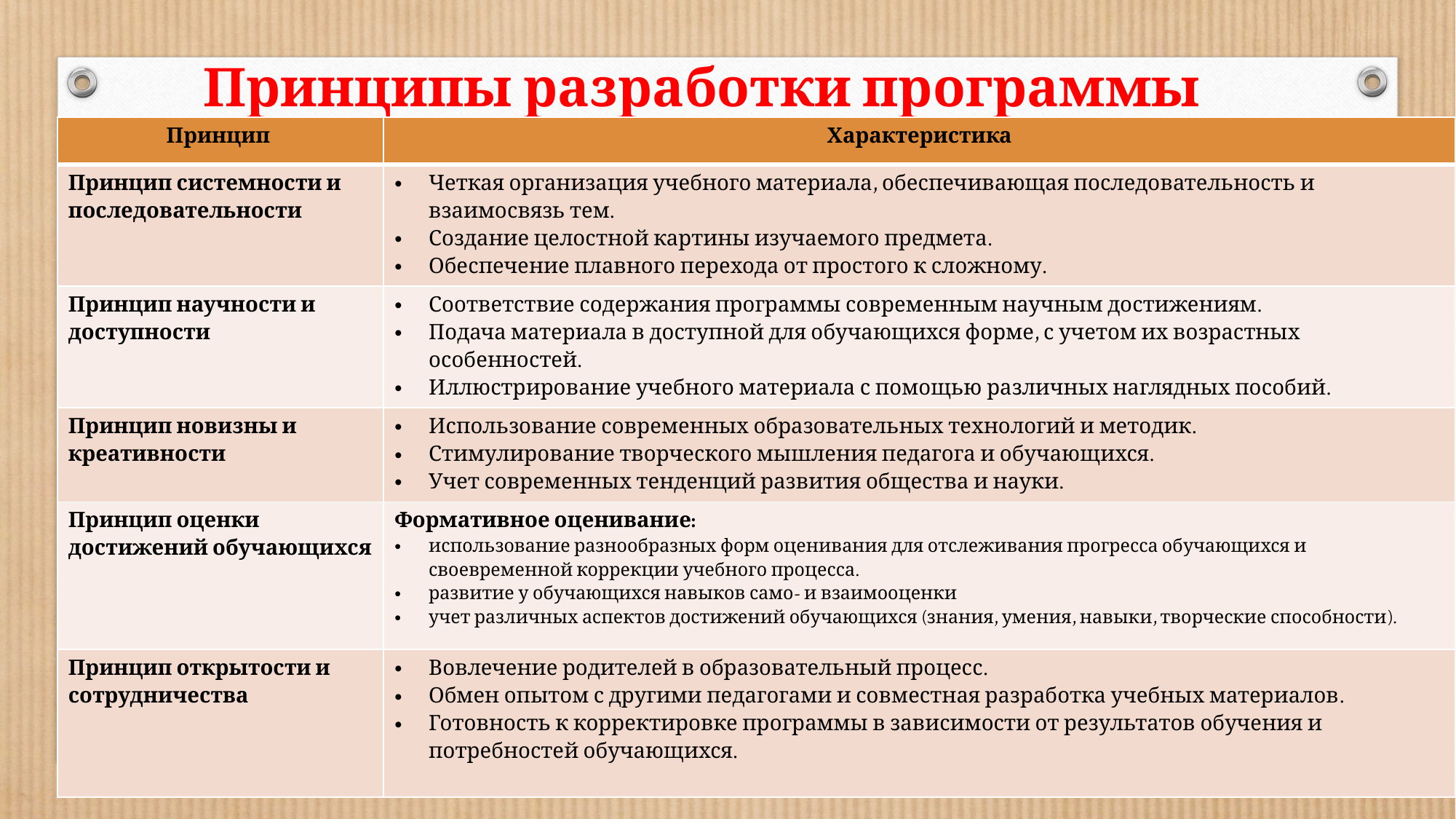

# Принципы разработки программы
| Принцип | Характеристика |
| --- | --- |
| Принцип системности и последовательности | Четкая организация учебного материала, обеспечивающая последовательность и взаимосвязь тем. Создание целостной картины изучаемого предмета. Обеспечение плавного перехода от простого к сложному. |
| Принцип научности и доступности | Соответствие содержания программы современным научным достижениям. Подача материала в доступной для обучающихся форме, с учетом их возрастных особенностей. Иллюстрирование учебного материала с помощью различных наглядных пособий. |
| Принцип новизны и креативности | Использование современных образовательных технологий и методик. Стимулирование творческого мышления педагога и обучающихся. Учет современных тенденций развития общества и науки. |
| Принцип оценки достижений обучающихся | Формативное оценивание: использование разнообразных форм оценивания для отслеживания прогресса обучающихся и своевременной коррекции учебного процесса. развитие у обучающихся навыков само- и взаимооценки учет различных аспектов достижений обучающихся (знания, умения, навыки, творческие способности). |
| Принцип открытости и сотрудничества | Вовлечение родителей в образовательный процесс. Обмен опытом с другими педагогами и совместная разработка учебных материалов. Готовность к корректировке программы в зависимости от результатов обучения и потребностей обучающихся. |